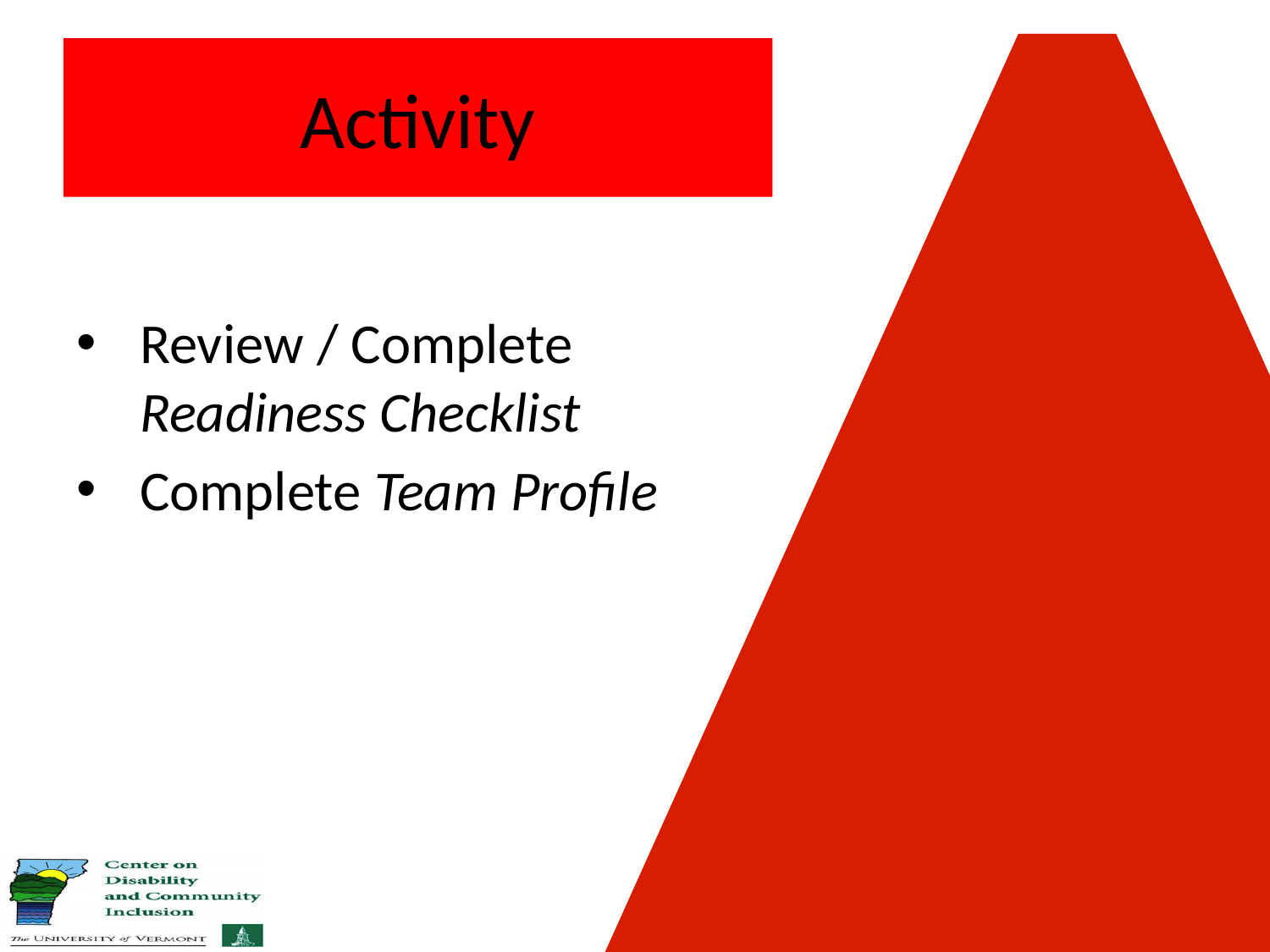

# Activity

Review / Complete Readiness Checklist
Complete Team Profile